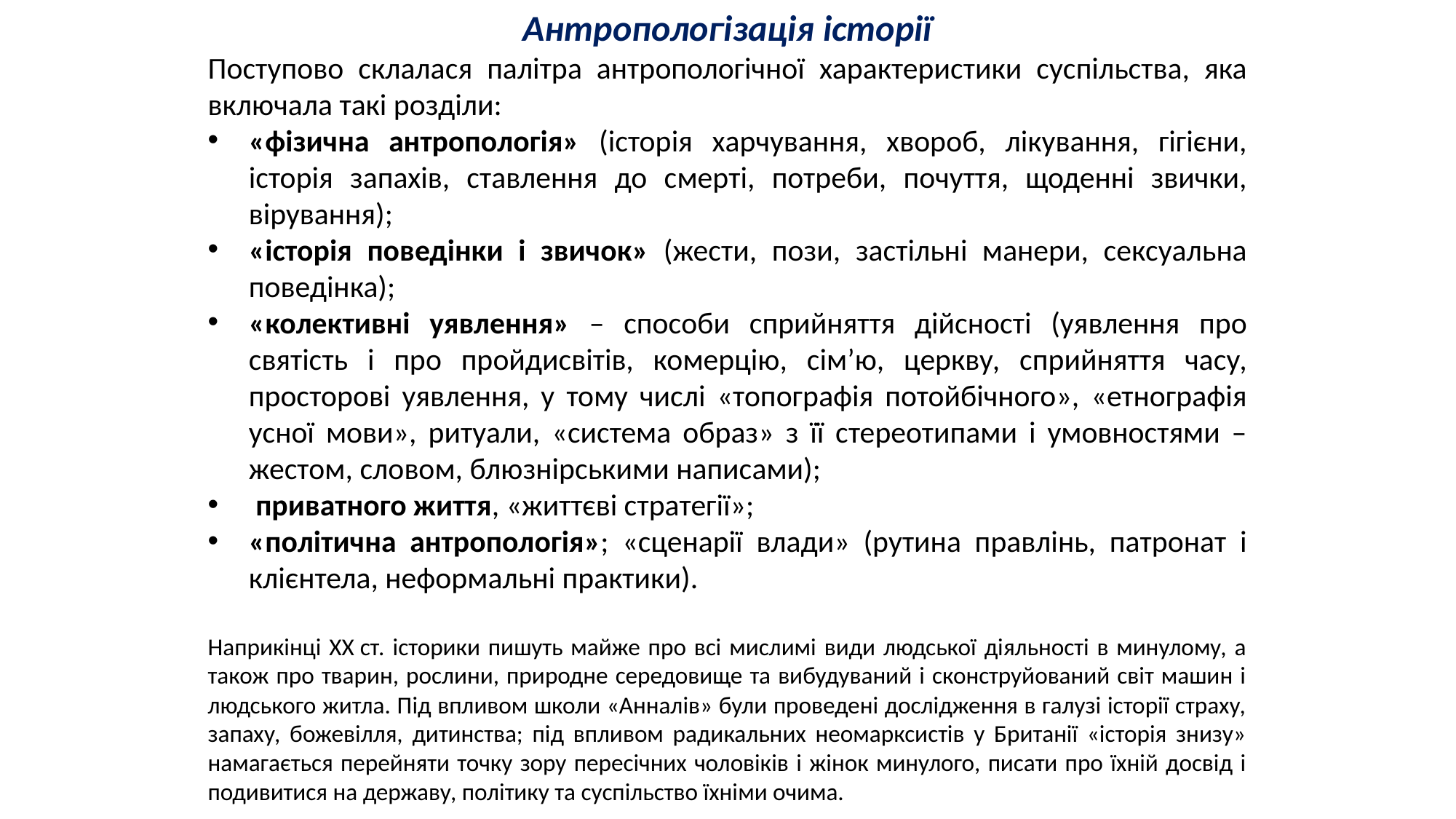

Антропологізація історії
Поступово склалася палітра антропологічної характеристики суспільства, яка включала такі розділи:
«фізична антропологія» (історія харчування, хвороб, лікування, гігієни, історія запахів, ставлення до смерті, потреби, почуття, щоденні звички, вірування);
«історія поведінки і звичок» (жести, пози, застільні манери, сексуальна поведінка);
«колективні уявлення» – способи сприйняття дійсності (уявлення про святість і про пройдисвітів, комерцію, сім’ю, церкву, сприйняття часу, просторові уявлення, у тому числі «топографія потойбічного», «етнографія усної мови», ритуали, «система образ» з її стереотипами і умовностями – жестом, словом, блюзнірськими написами);
 приватного життя, «життєві стратегії»;
«політична антропологія»; «сценарії влади» (рутина правлінь, патронат і клієнтела, неформальні практики).

Наприкінці XX ст. історики пишуть майже про всі мислимі види людської діяльності в минулому, а також про тварин, рослини, природне середовище та вибудуваний і сконструйований світ машин і людського житла. Під впливом школи «Анналів» були проведені дослідження в галузі історії страху, запаху, божевілля, дитинства; під впливом радикальних неомарксистів у Британії «історія знизу» намагається перейняти точку зору пересічних чоловіків і жінок минулого, писати про їхній досвід і подивитися на державу, політику та суспільство їхніми очима.